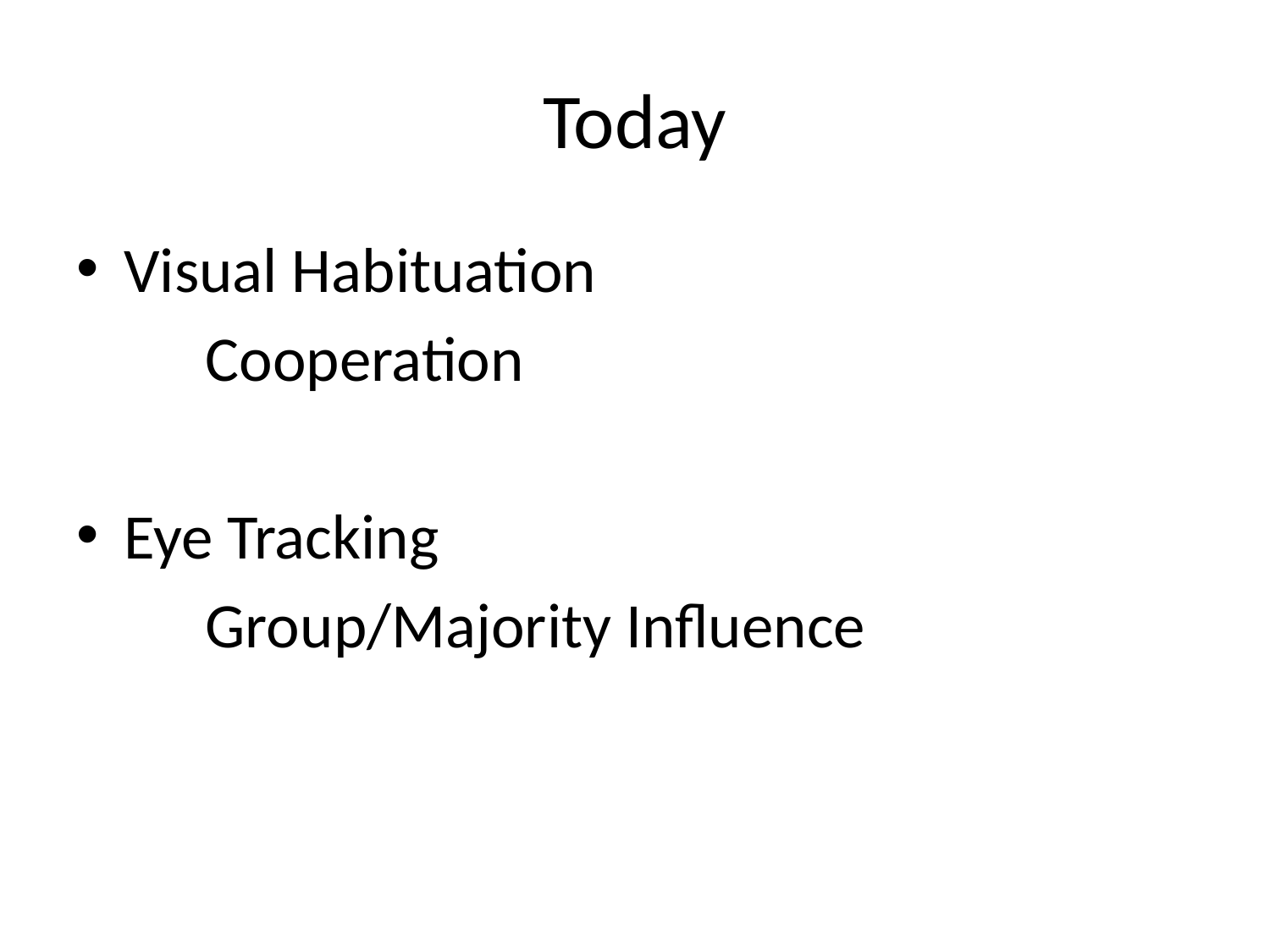

# Today
Visual Habituation
         Cooperation

Eye Tracking
         Group/Majority Influence